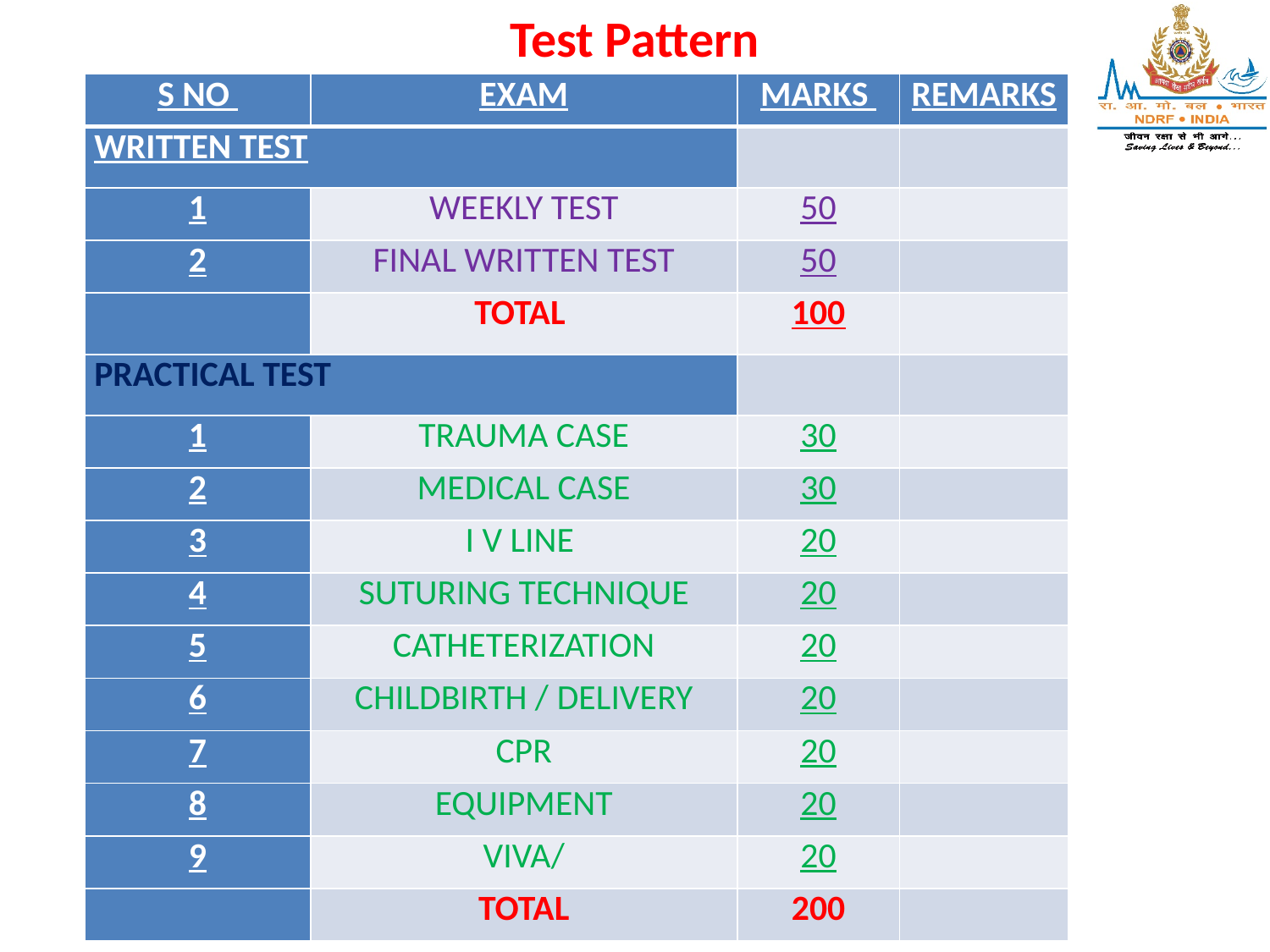

# Test Pattern
| S NO | EXAM | MARKS | REMARKS |
| --- | --- | --- | --- |
| WRITTEN TEST |  |  |  |
| 1 | WEEKLY TEST | 50 |  |
| 2 | FINAL WRITTEN TEST | 50 |  |
|  | TOTAL | 100 |  |
| PRACTICAL TEST |  |  |  |
| 1 | TRAUMA CASE | 30 |  |
| 2 | MEDICAL CASE | 30 |  |
| 3 | I V LINE | 20 |  |
| 4 | SUTURING TECHNIQUE | 20 |  |
| 5 | CATHETERIZATION | 20 |  |
| 6 | CHILDBIRTH / DELIVERY | 20 |  |
| 7 | CPR | 20 |  |
| 8 | EQUIPMENT | 20 |  |
| 9 | VIVA/ | 20 |  |
|  | TOTAL | 200 |  |